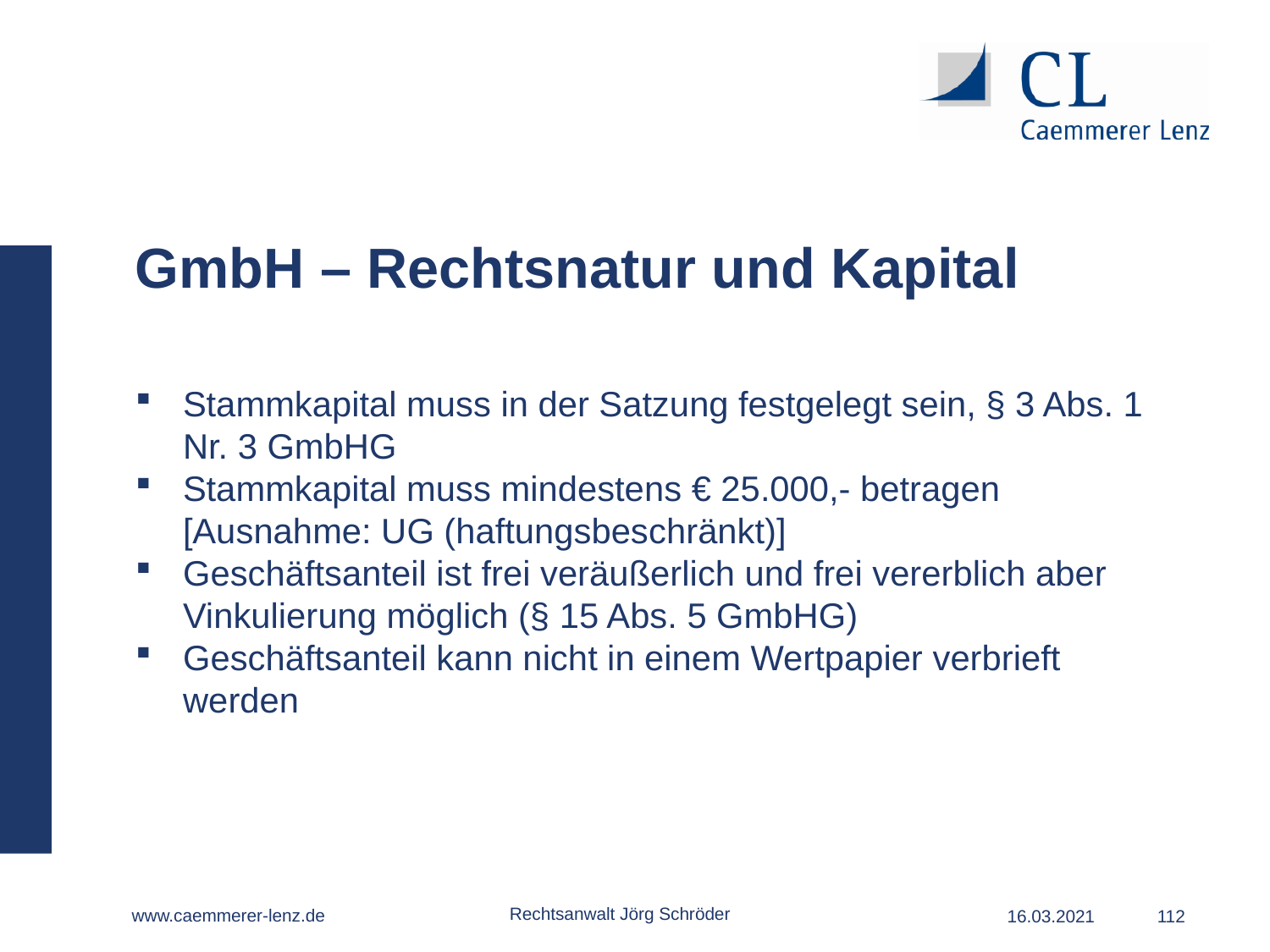

GmbH – Rechtsnatur und Kapital
Stammkapital muss in der Satzung festgelegt sein, § 3 Abs. 1 Nr. 3 GmbHG
Stammkapital muss mindestens € 25.000,- betragen [Ausnahme: UG (haftungsbeschränkt)]
Geschäftsanteil ist frei veräußerlich und frei vererblich aber Vinkulierung möglich (§ 15 Abs. 5 GmbHG)
Geschäftsanteil kann nicht in einem Wertpapier verbrieft werden